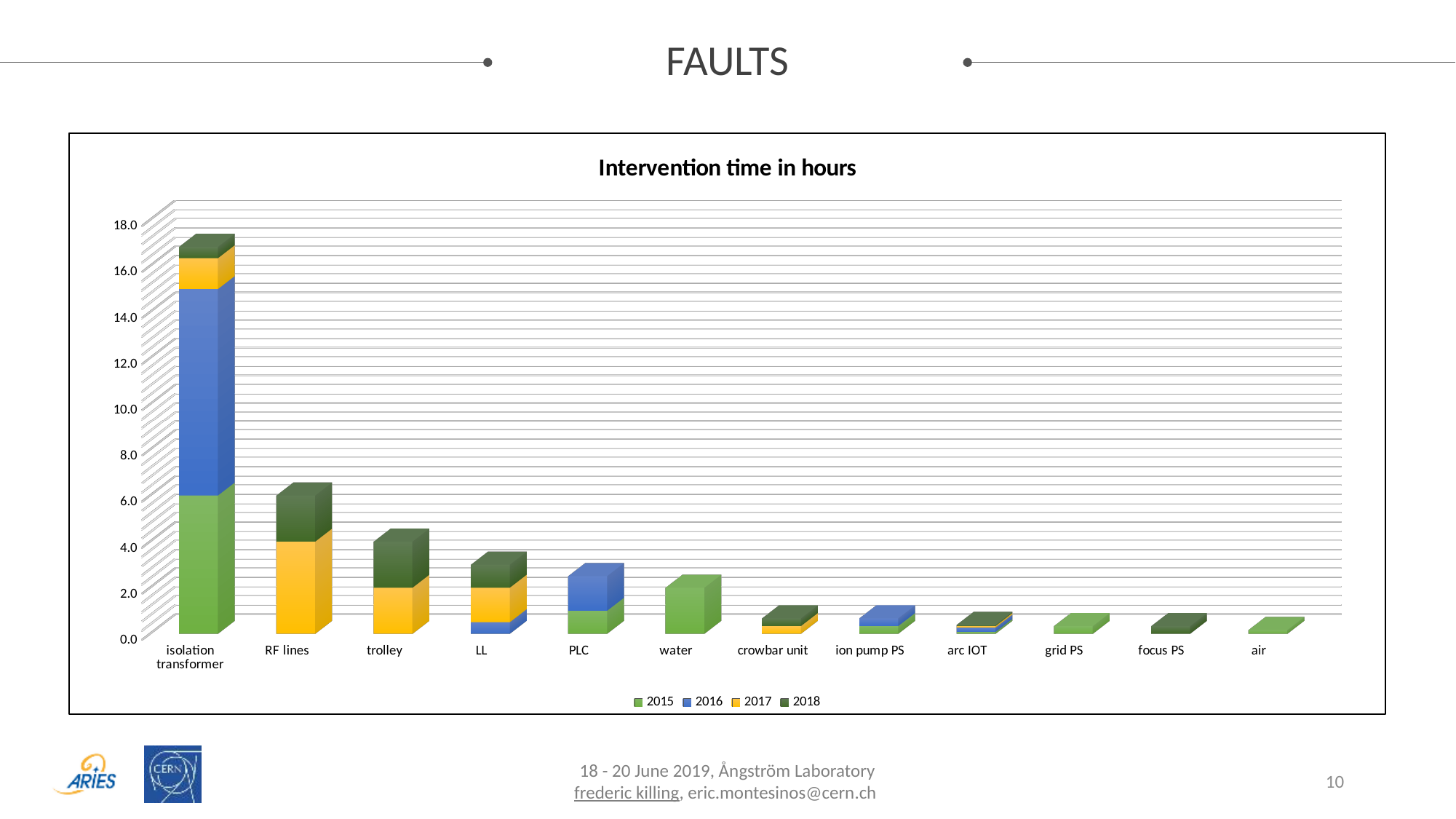

FAULTS

[unsupported chart]

18 - 20 June 2019, Ångström Laboratory
frederic killing, eric.montesinos@cern.ch
10